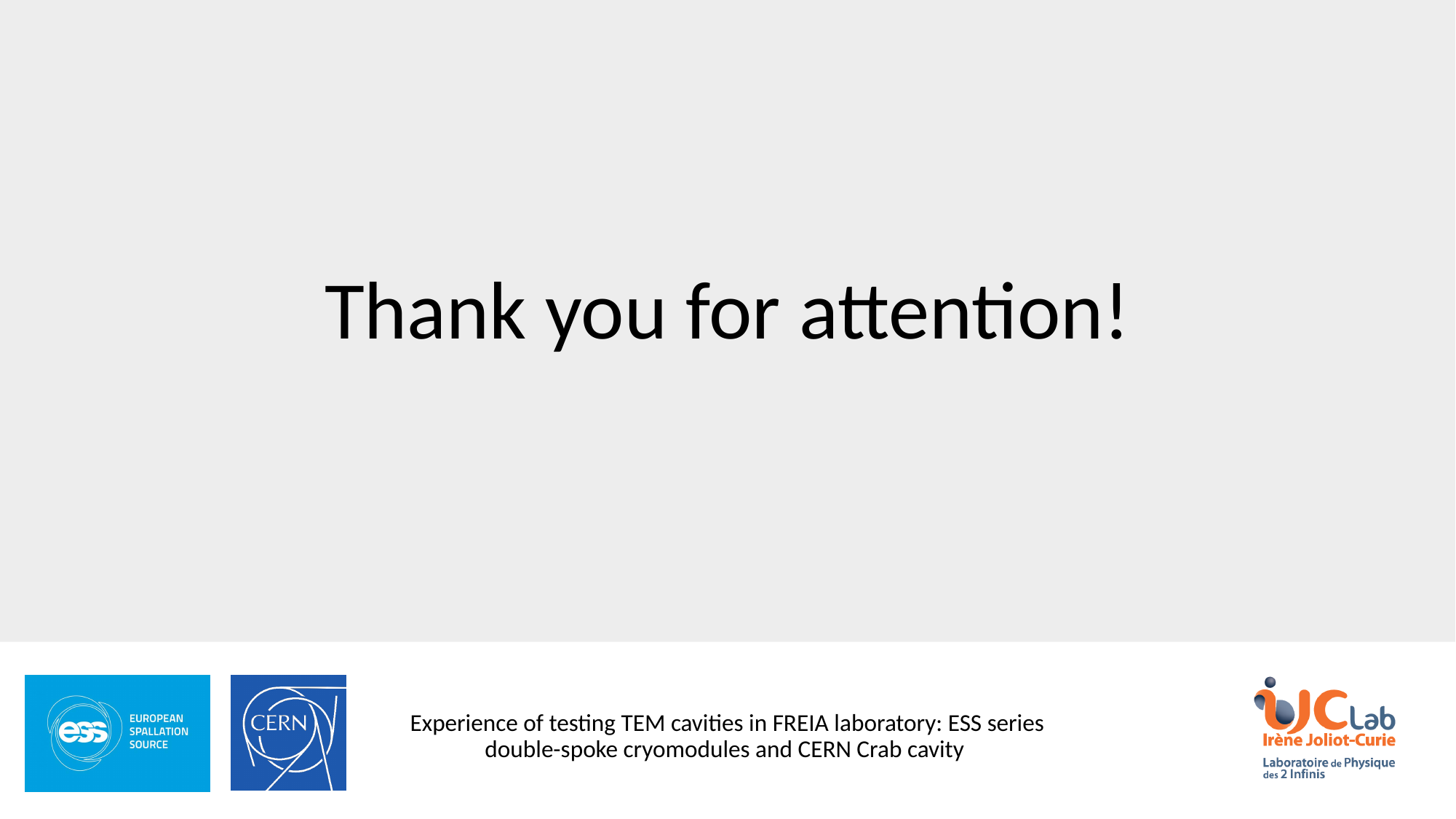

# Thank you for attention!

Experience of testing TEM cavities in FREIA laboratory: ESS series double-spoke cryomodules and CERN Crab cavity